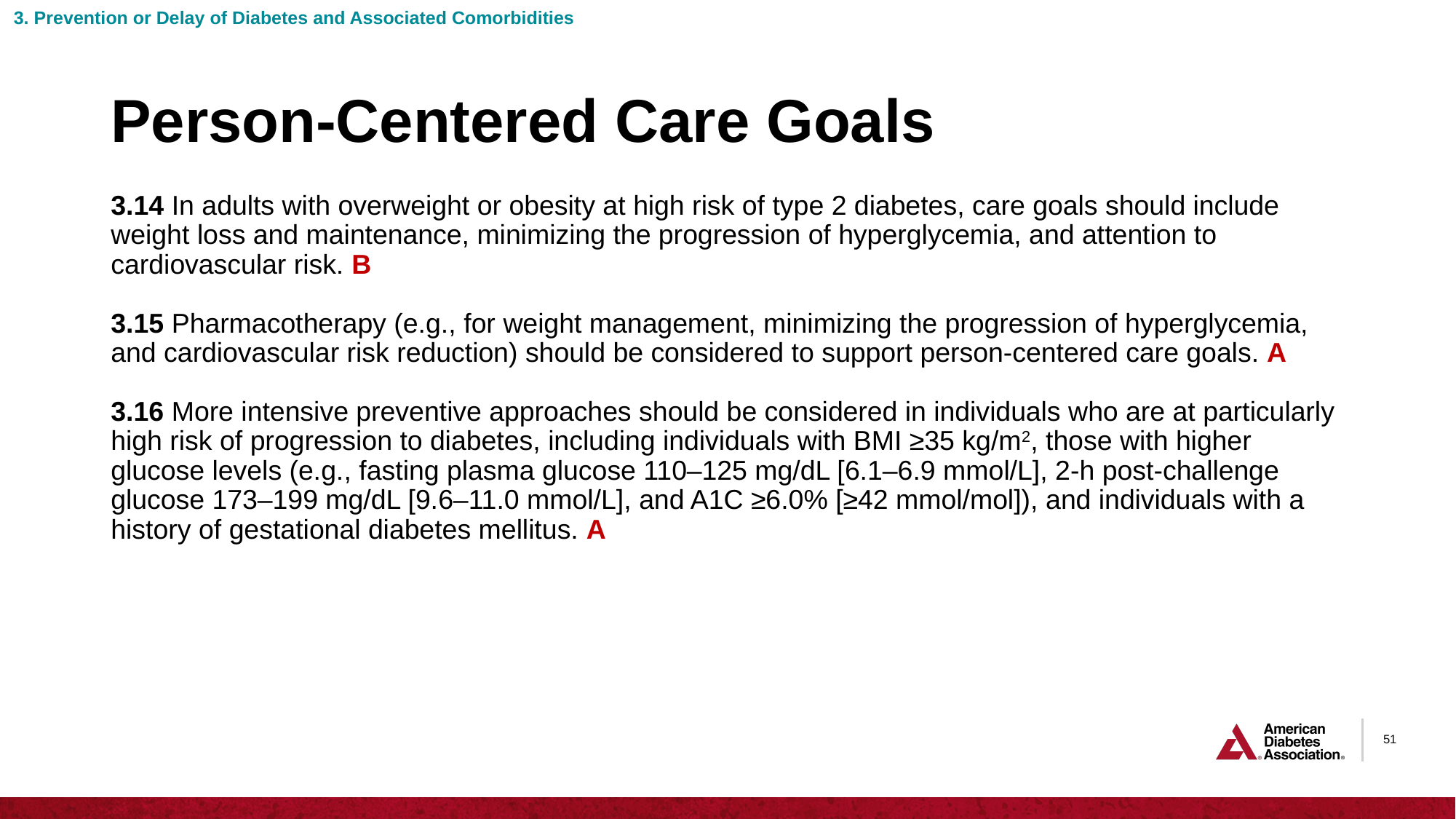

3. Prevention or Delay of Diabetes and Associated Comorbidities
# Person-Centered Care Goals
3.14 In adults with overweight or obesity at high risk of type 2 diabetes, care goals should include weight loss and maintenance, minimizing the progression of hyperglycemia, and attention to cardiovascular risk. B

3.15 Pharmacotherapy (e.g., for weight management, minimizing the progression of hyperglycemia, and cardiovascular risk reduction) should be considered to support person-centered care goals. A

3.16 More intensive preventive approaches should be considered in individuals who are at particularly high risk of progression to diabetes, including individuals with BMI ≥35 kg/m2, those with higher glucose levels (e.g., fasting plasma glucose 110–125 mg/dL [6.1–6.9 mmol/L], 2-h post-challenge glucose 173–199 mg/dL [9.6–11.0 mmol/L], and A1C ≥6.0% [≥42 mmol/mol]), and individuals with a history of gestational diabetes mellitus. A
51